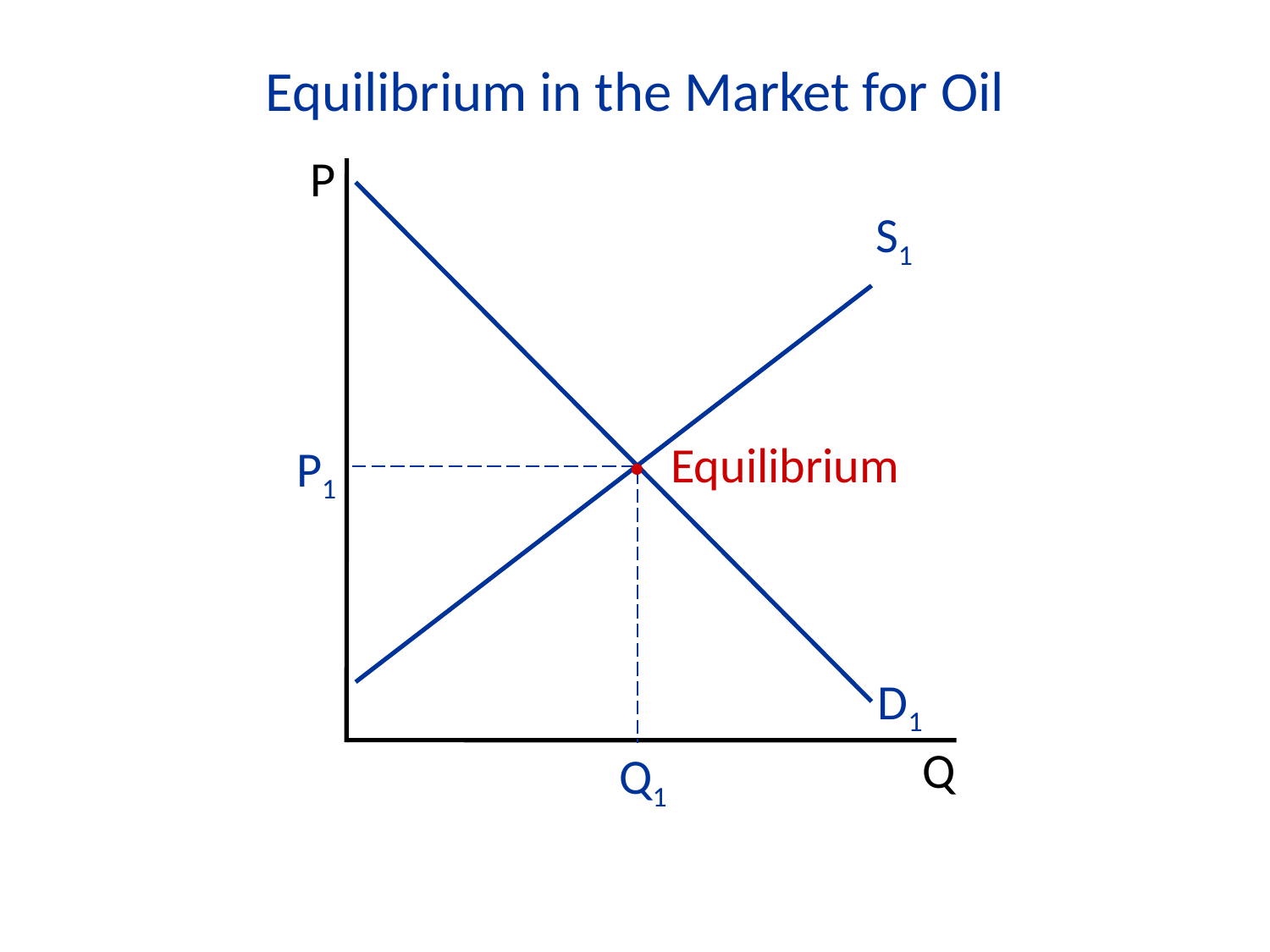

Equilibrium in the Market for Oil
P
Q
S1
Equilibrium
P1
•
D1
Q1